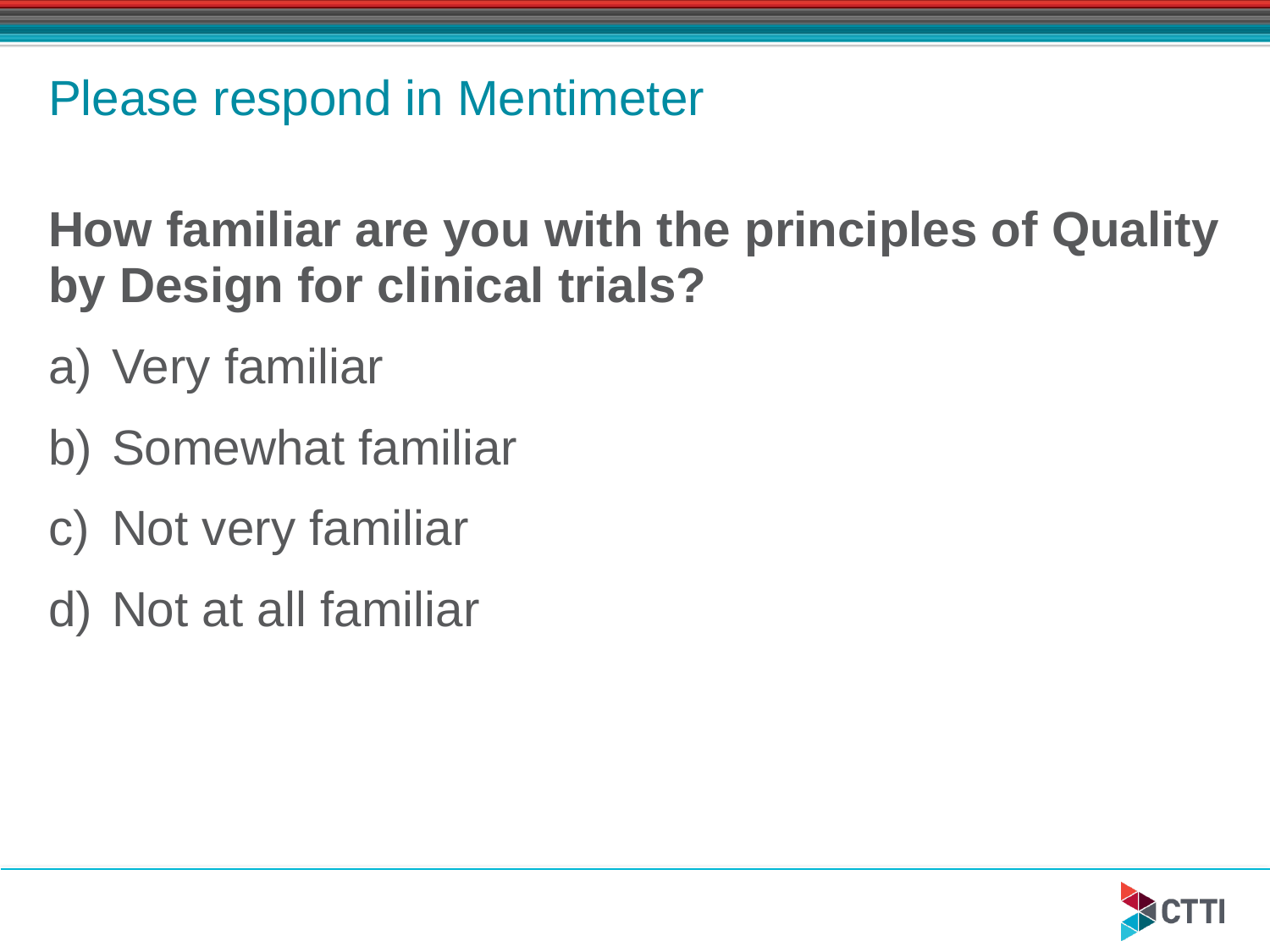

# Please respond in Mentimeter
How familiar are you with the principles of Quality by Design for clinical trials?
Very familiar
Somewhat familiar
Not very familiar
Not at all familiar